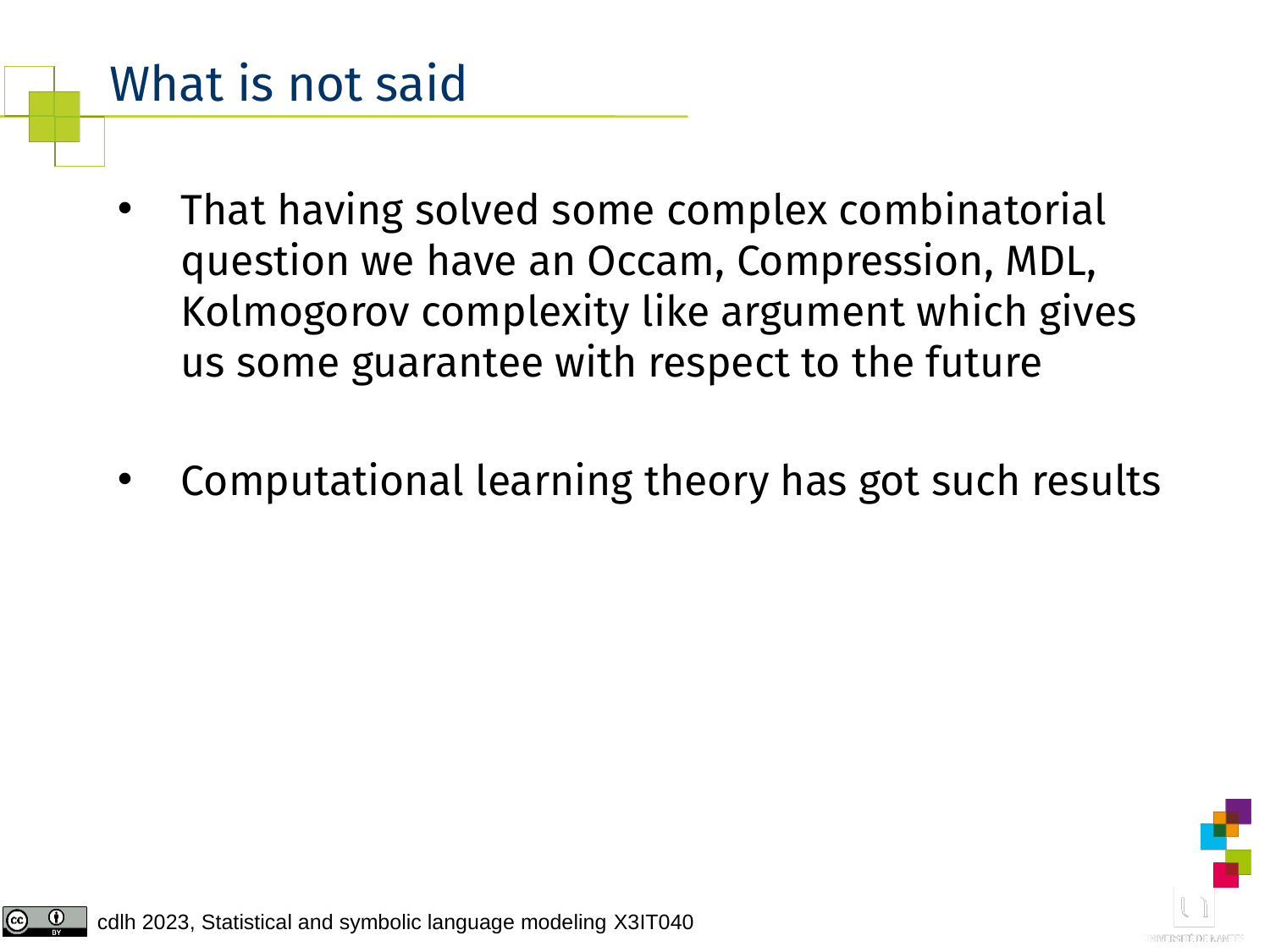

# What is not said
That having solved some complex combinatorial question we have an Occam, Compression, MDL, Kolmogorov complexity like argument which gives us some guarantee with respect to the future

Computational learning theory has got such results

31